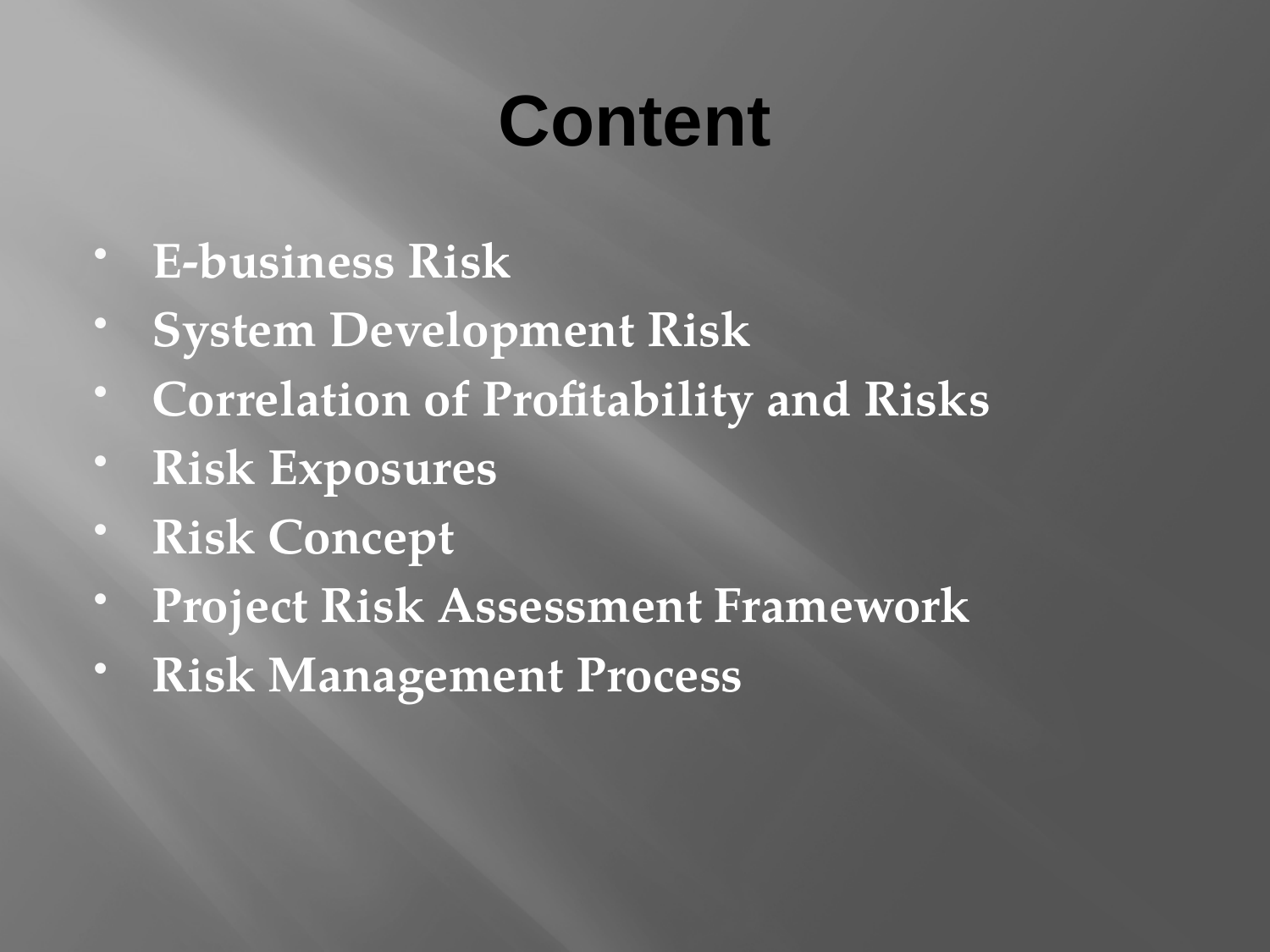

# Content
E-business Risk
System Development Risk
Correlation of Profitability and Risks
Risk Exposures
Risk Concept
Project Risk Assessment Framework
Risk Management Process